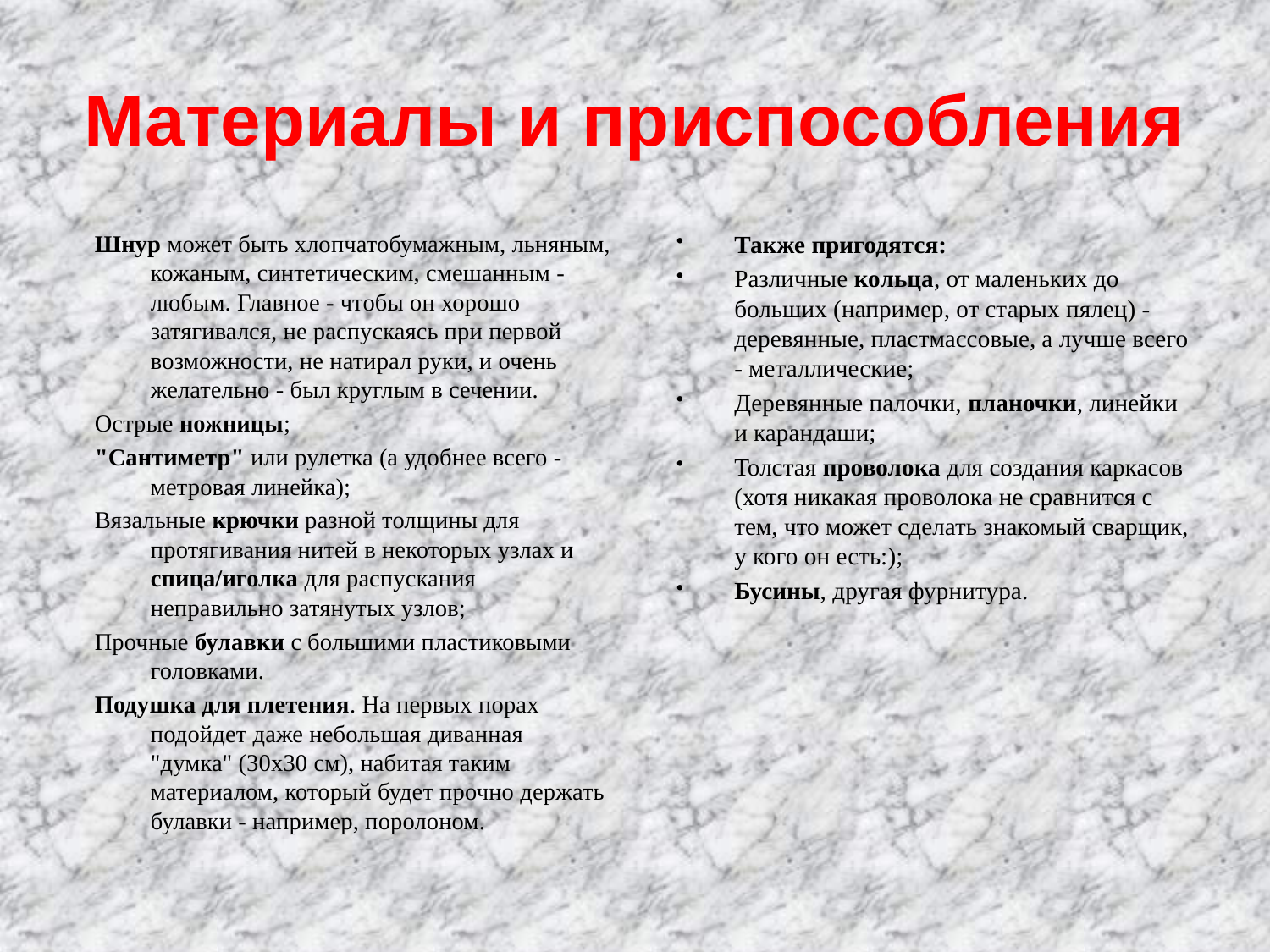

# Материалы и приспособления
Шнур может быть хлопчатобумажным, льняным, кожаным, синтетическим, смешанным - любым. Главное - чтобы он хорошо затягивался, не распускаясь при первой возможности, не натирал руки, и очень желательно - был круглым в сечении.
Острые ножницы;
"Сантиметр" или рулетка (а удобнее всего - метровая линейка);
Вязальные крючки разной толщины для протягивания нитей в некоторых узлах и спица/иголка для распускания неправильно затянутых узлов;
Прочные булавки с большими пластиковыми головками.
Подушка для плетения. На первых порах подойдет даже небольшая диванная "думка" (30х30 см), набитая таким материалом, который будет прочно держать булавки - например, поролоном.
Также пригодятся:
Различные кольца, от маленьких до больших (например, от старых пялец) - деревянные, пластмассовые, а лучше всего - металлические;
Деревянные палочки, планочки, линейки и карандаши;
Толстая проволока для создания каркасов (хотя никакая проволока не сравнится с тем, что может сделать знакомый сварщик, у кого он есть:);
Бусины, другая фурнитура.